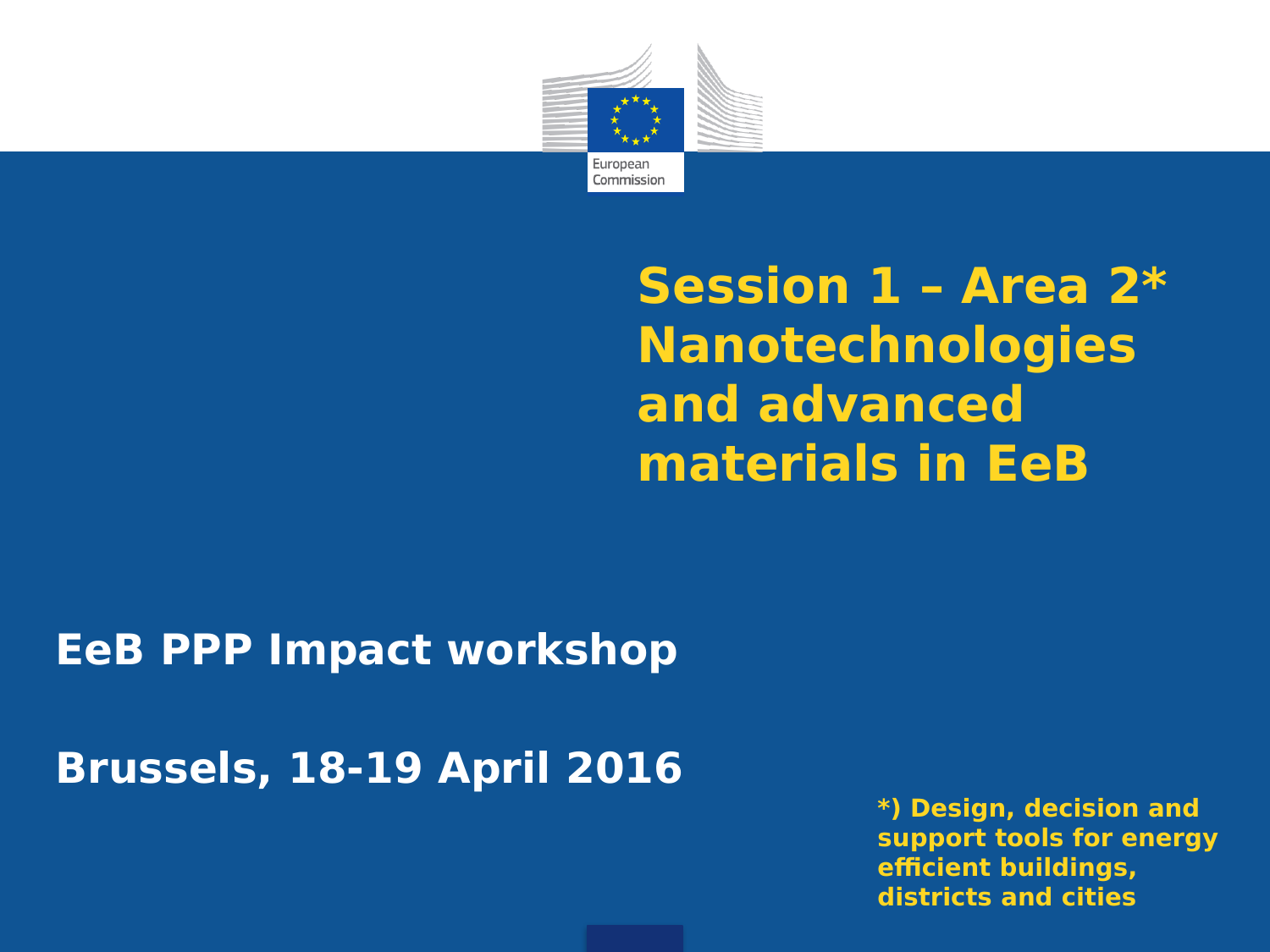

# Session 1 – Area 2* Nanotechnologies and advanced materials in EeB
EeB PPP Impact workshop

Brussels, 18-19 April 2016
*) Design, decision and support tools for energy efficient buildings, districts and cities